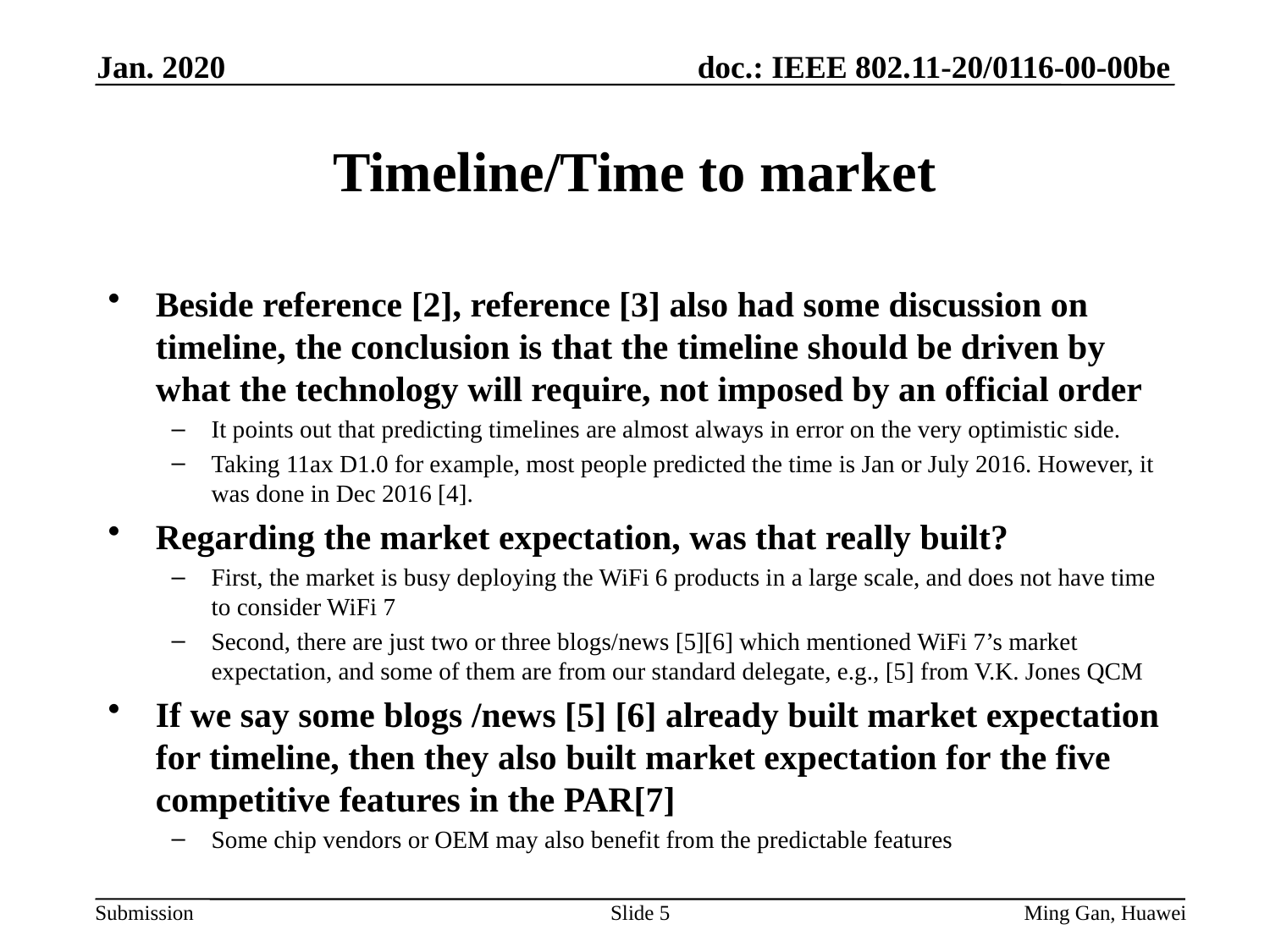

Jan. 2020
# Timeline/Time to market
Beside reference [2], reference [3] also had some discussion on timeline, the conclusion is that the timeline should be driven by what the technology will require, not imposed by an official order
It points out that predicting timelines are almost always in error on the very optimistic side.
Taking 11ax D1.0 for example, most people predicted the time is Jan or July 2016. However, it was done in Dec 2016 [4].
Regarding the market expectation, was that really built?
First, the market is busy deploying the WiFi 6 products in a large scale, and does not have time to consider WiFi 7
Second, there are just two or three blogs/news [5][6] which mentioned WiFi 7’s market expectation, and some of them are from our standard delegate, e.g., [5] from V.K. Jones QCM
If we say some blogs /news [5] [6] already built market expectation for timeline, then they also built market expectation for the five competitive features in the PAR[7]
Some chip vendors or OEM may also benefit from the predictable features
Slide 5
Ming Gan, Huawei